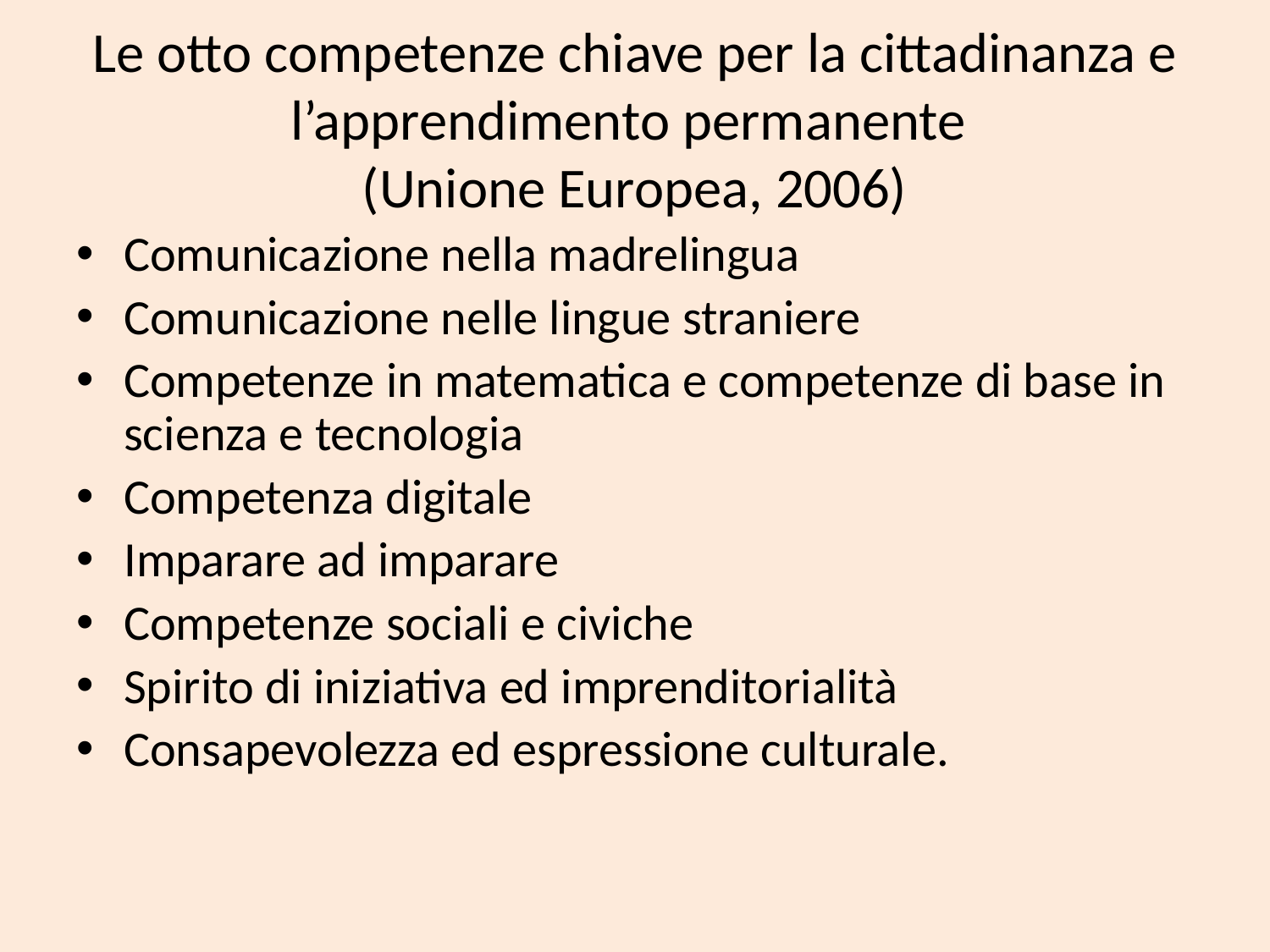

# Le otto competenze chiave per la cittadinanza e l’apprendimento permanente (Unione Europea, 2006)
Comunicazione nella madrelingua
Comunicazione nelle lingue straniere
Competenze in matematica e competenze di base in scienza e tecnologia
Competenza digitale
Imparare ad imparare
Competenze sociali e civiche
Spirito di iniziativa ed imprenditorialità
Consapevolezza ed espressione culturale.